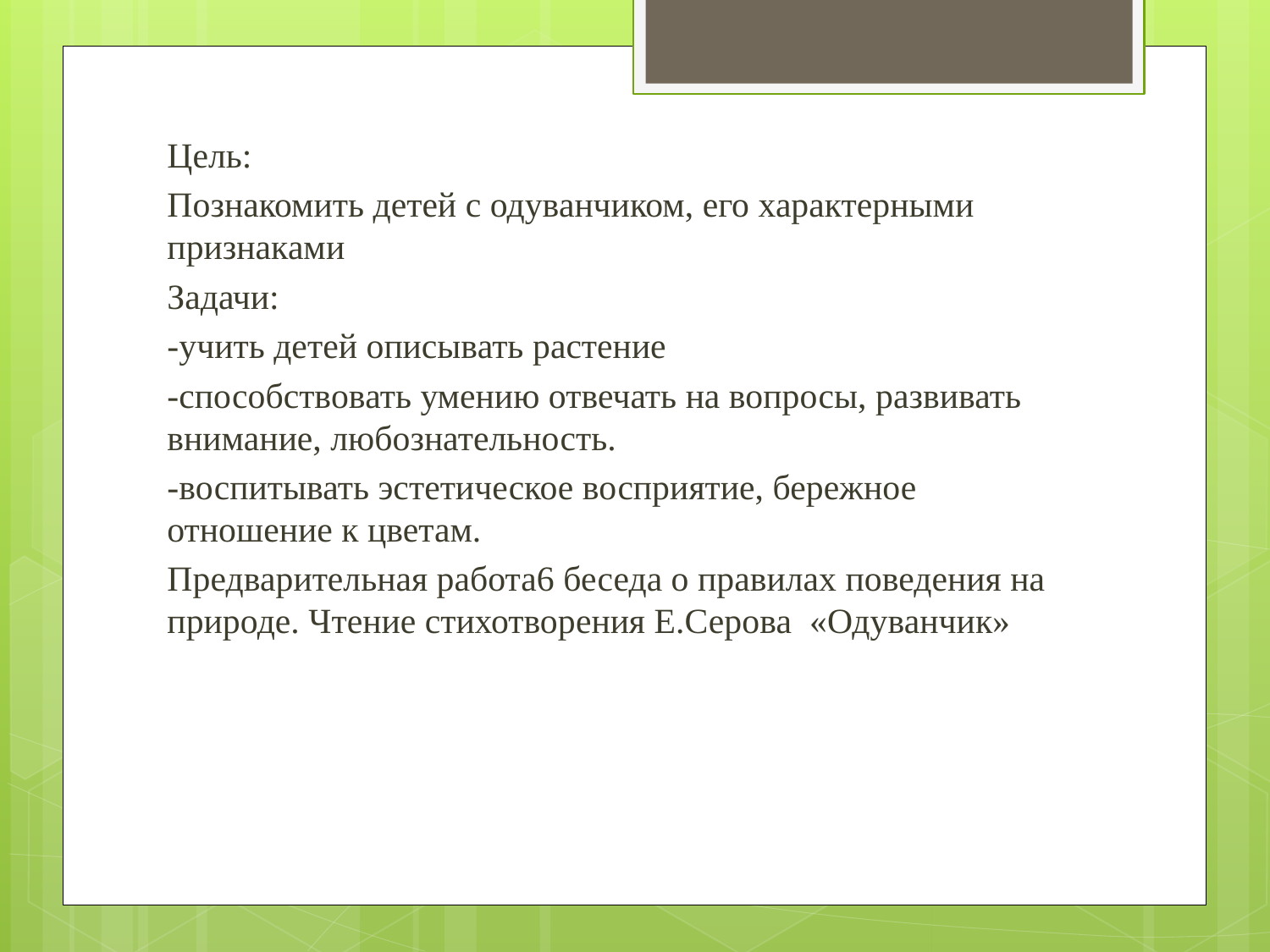

Цель:
Познакомить детей с одуванчиком, его характерными признаками
Задачи:
-учить детей описывать растение
-способствовать умению отвечать на вопросы, развивать внимание, любознательность.
-воспитывать эстетическое восприятие, бережное отношение к цветам.
Предварительная работа6 беседа о правилах поведения на природе. Чтение стихотворения Е.Серова  «Одуванчик»